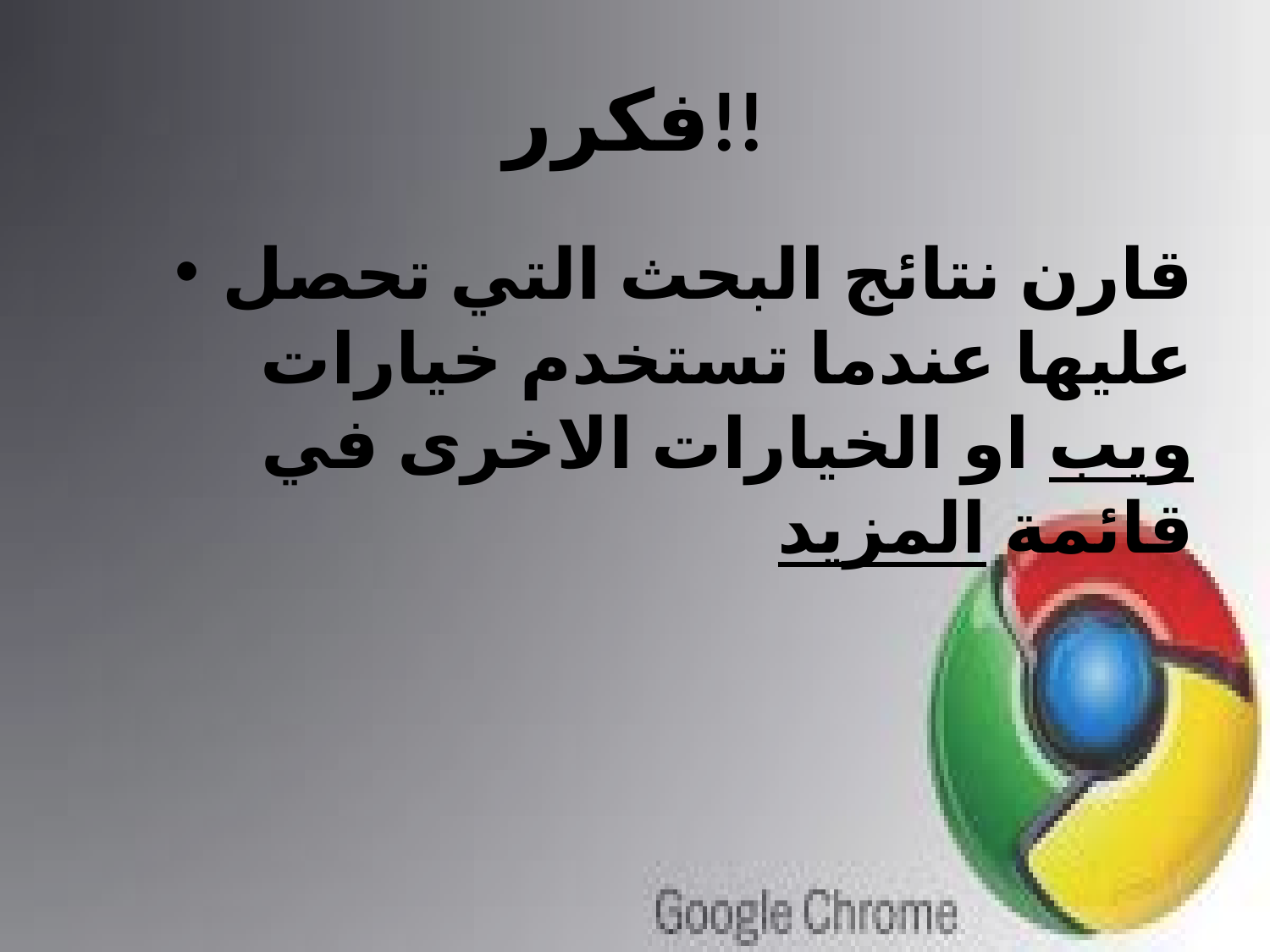

# فكرر!!
قارن نتائج البحث التي تحصل عليها عندما تستخدم خيارات ويب او الخيارات الاخرى في قائمة المزيد